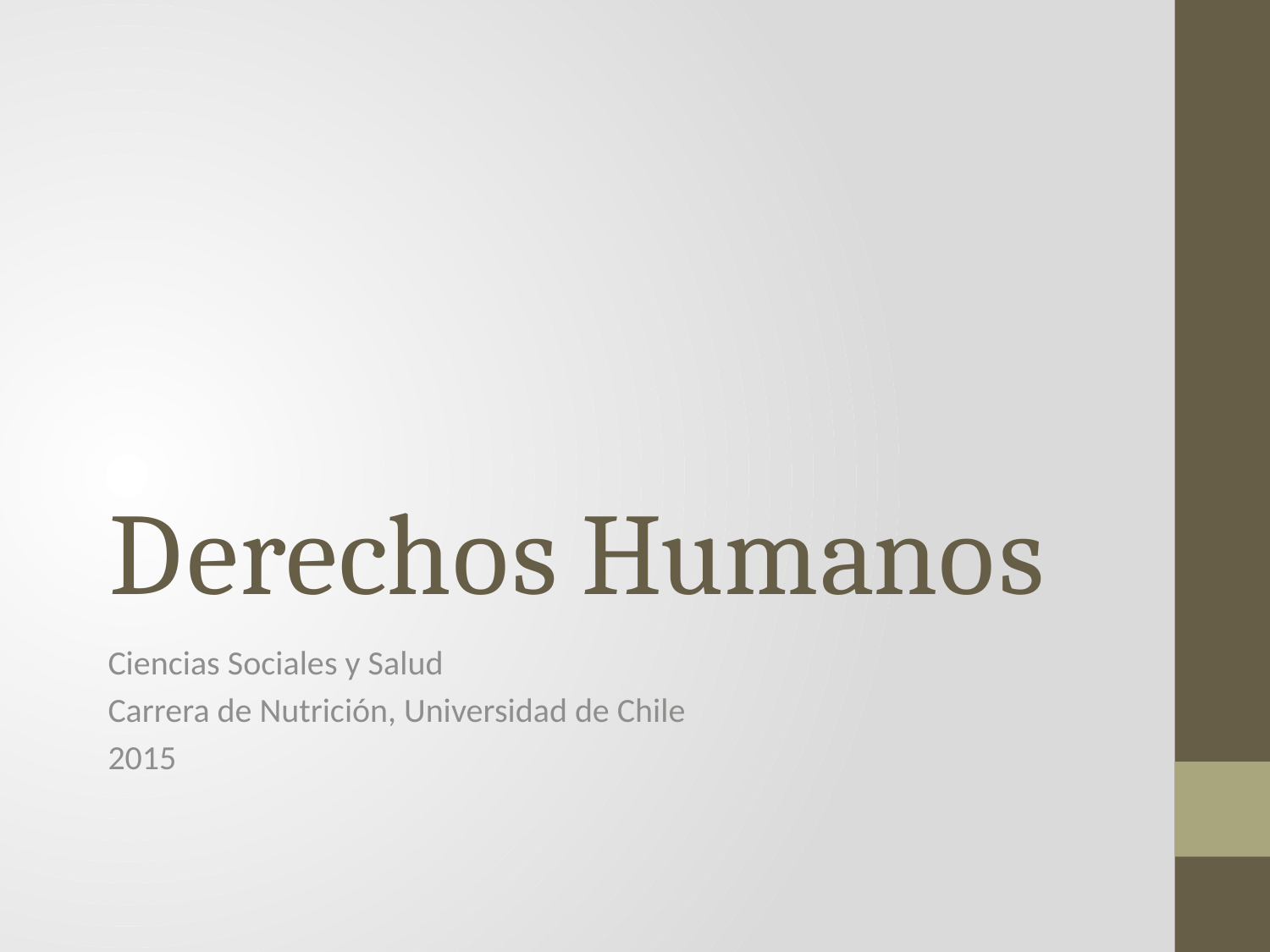

# Derechos Humanos
Ciencias Sociales y Salud
Carrera de Nutrición, Universidad de Chile
2015